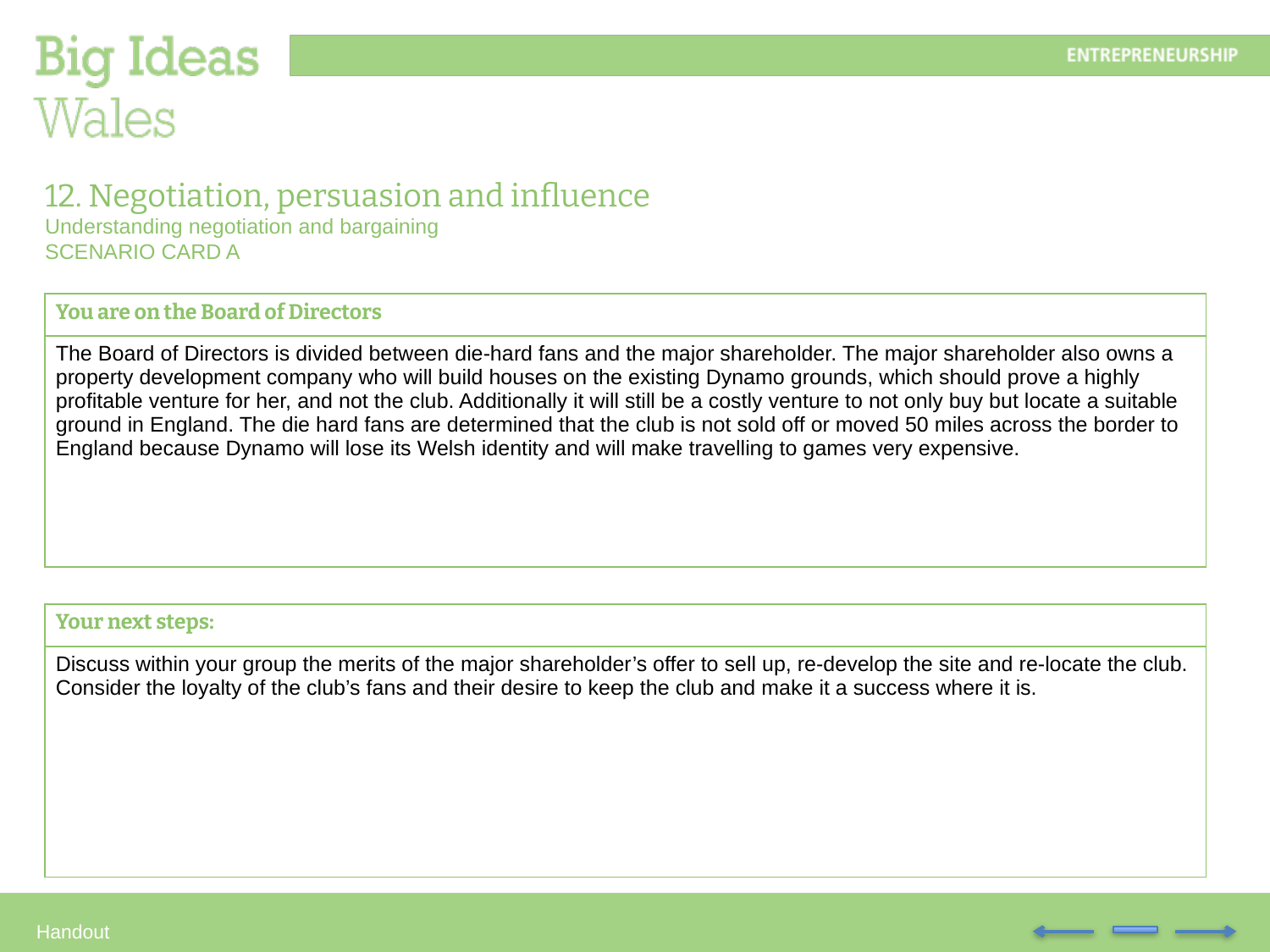

12. Negotiation, persuasion and influence
Understanding negotiation and bargaining
SCENARIO CARD A
| You are on the Board of Directors |
| --- |
| The Board of Directors is divided between die-hard fans and the major shareholder. The major shareholder also owns a property development company who will build houses on the existing Dynamo grounds, which should prove a highly profitable venture for her, and not the club. Additionally it will still be a costly venture to not only buy but locate a suitable ground in England. The die hard fans are determined that the club is not sold off or moved 50 miles across the border to England because Dynamo will lose its Welsh identity and will make travelling to games very expensive. |
| Your next steps: |
| --- |
| Discuss within your group the merits of the major shareholder’s offer to sell up, re-develop the site and re-locate the club. Consider the loyalty of the club’s fans and their desire to keep the club and make it a success where it is. |
Handout